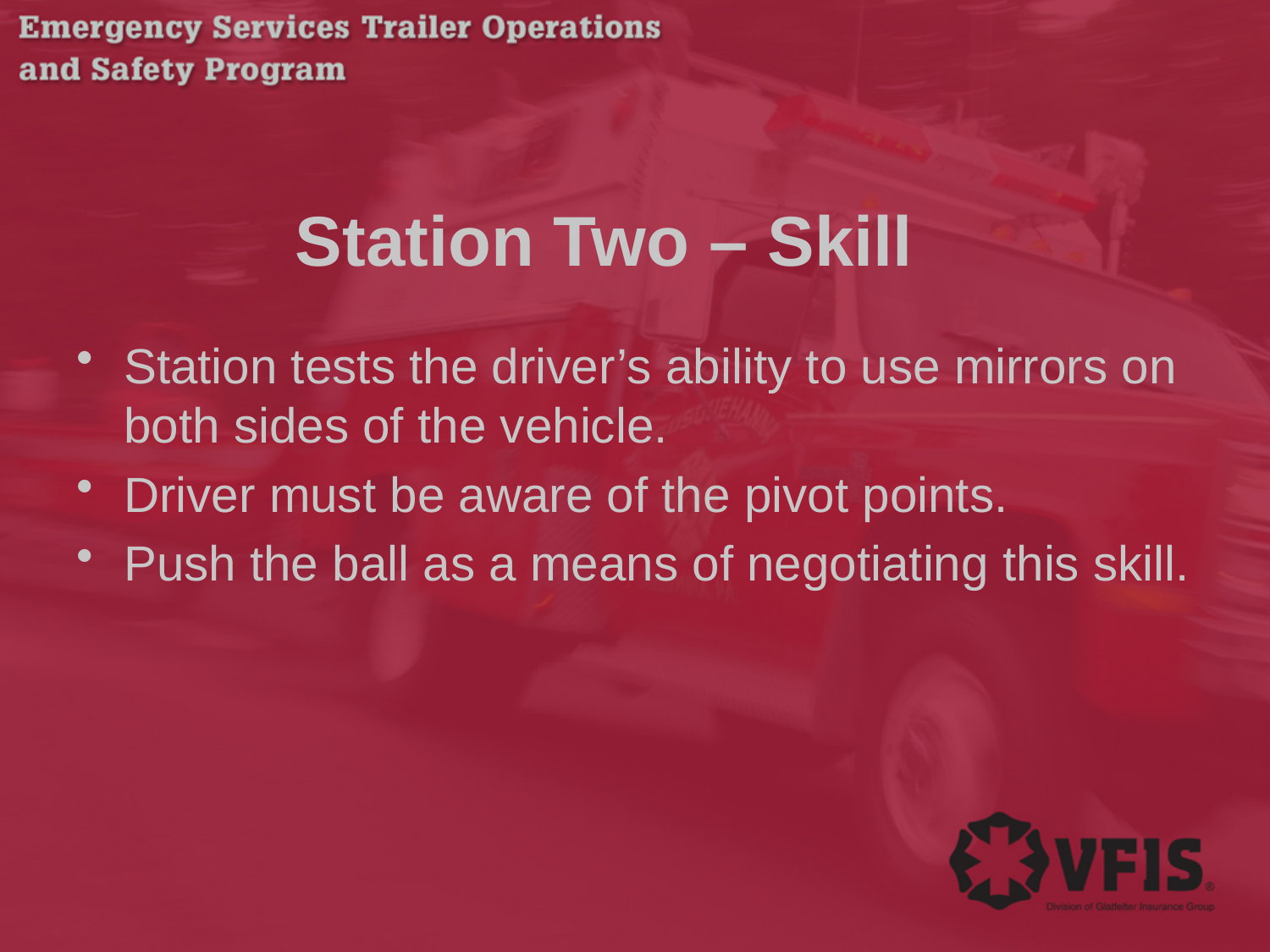

# Station Two – Skill
Station tests the driver’s ability to use mirrors on both sides of the vehicle.
Driver must be aware of the pivot points.
Push the ball as a means of negotiating this skill.